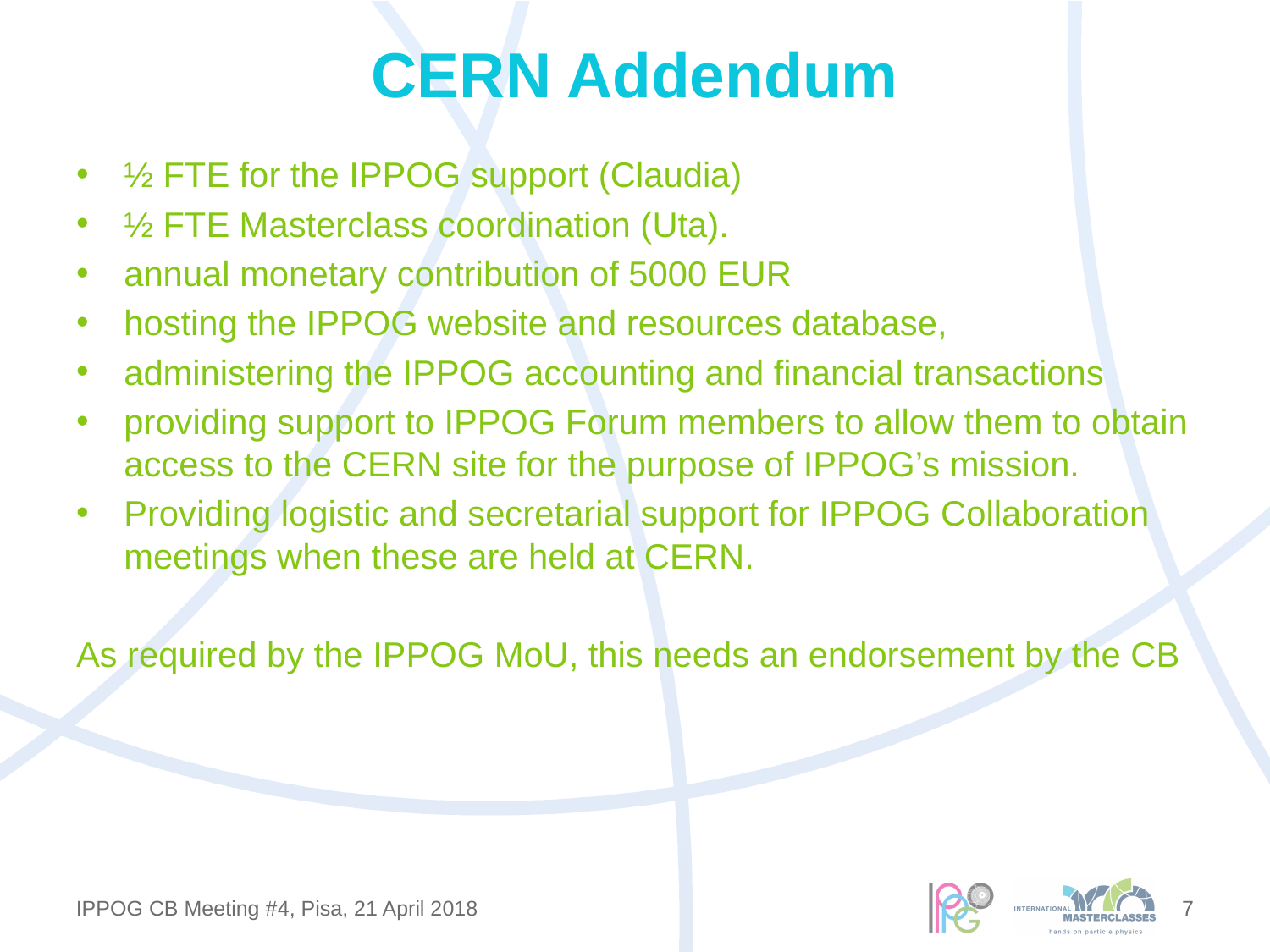

# CERN Addendum
½ FTE for the IPPOG support (Claudia)
½ FTE Masterclass coordination (Uta).
annual monetary contribution of 5000 EUR
hosting the IPPOG website and resources database,
administering the IPPOG accounting and financial transactions
providing support to IPPOG Forum members to allow them to obtain access to the CERN site for the purpose of IPPOG’s mission.
Providing logistic and secretarial support for IPPOG Collaboration meetings when these are held at CERN.

As required by the IPPOG MoU, this needs an endorsement by the CB

7
IPPOG CB Meeting #4, Pisa, 21 April 2018